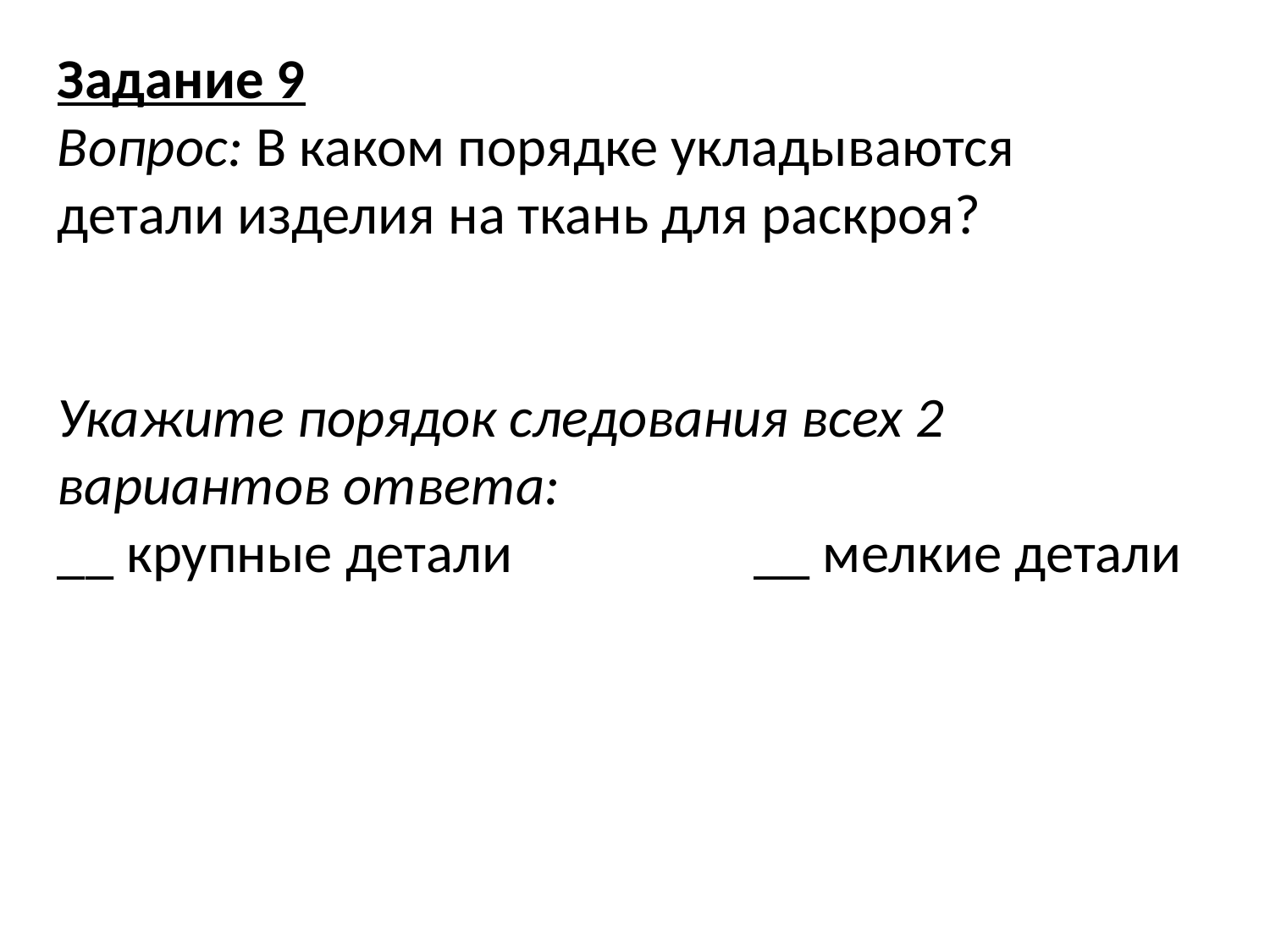

Задание 9
Вопрос: В каком порядке укладываются детали изделия на ткань для раскроя?

Укажите порядок следования всех 2 вариантов ответа:
__ крупные детали                   __ мелкие детали